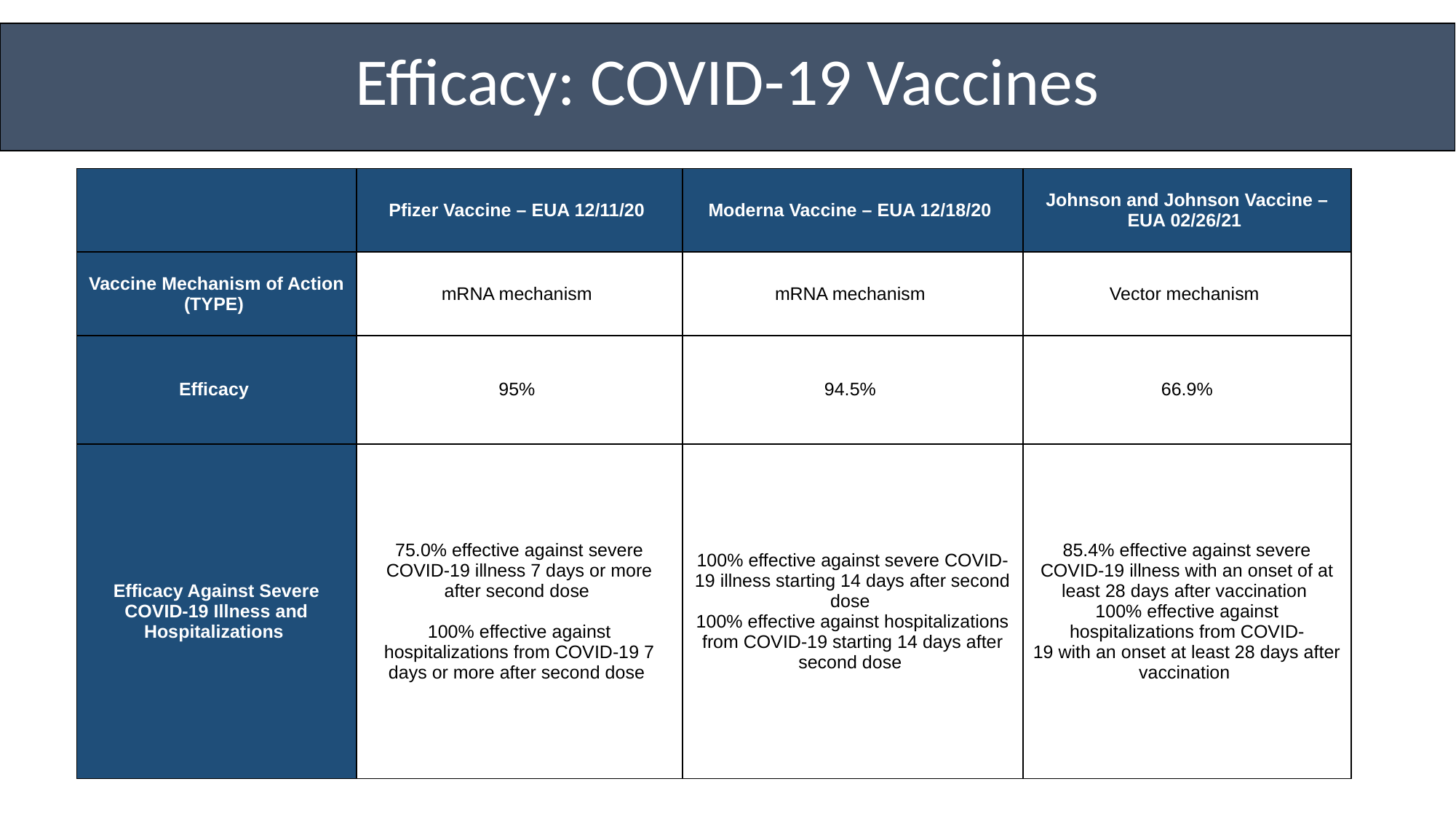

# Question 4
Efficacy: COVID-19 Vaccines
|  | Pfizer Vaccine – EUA 12/11/20 | Moderna Vaccine – EUA 12/18/20 | Johnson and Johnson Vaccine – EUA 02/26/21 |
| --- | --- | --- | --- |
| Vaccine Mechanism of Action (TYPE) | mRNA mechanism | mRNA mechanism | Vector mechanism |
| Efficacy | 95% | 94.5% | 66.9% |
| Efficacy Against Severe COVID-19 Illness and Hospitalizations | 75.0% effective against severe COVID-19 illness 7 days or more after second dose    100% effective against hospitalizations from COVID-19 7 days or more after second dose | 100% effective against severe COVID-19 illness starting 14 days after second dose  100% effective against hospitalizations from COVID-19 starting 14 days after second dose | 85.4% effective against severe COVID-19 illness with an onset of at least 28 days after vaccination  100% effective against hospitalizations from COVID-19 with an onset at least 28 days after vaccination |